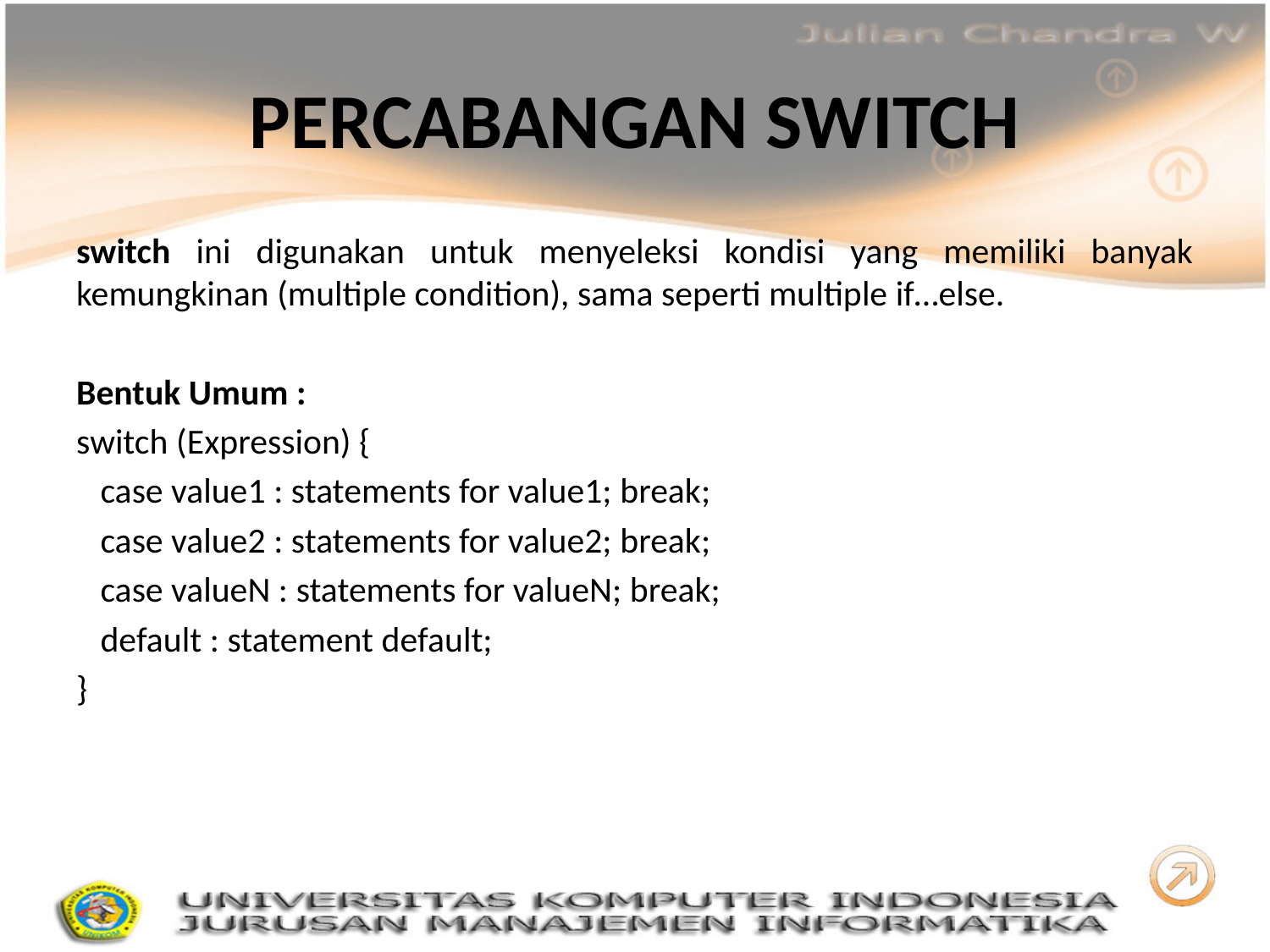

# PERCABANGAN SWITCH
switch ini digunakan untuk menyeleksi kondisi yang memiliki banyak kemungkinan (multiple condition), sama seperti multiple if…else.

Bentuk Umum :
switch (Expression) {
   case value1 : statements for value1; break;
   case value2 : statements for value2; break;
   case valueN : statements for valueN; break;
   default : statement default;
}